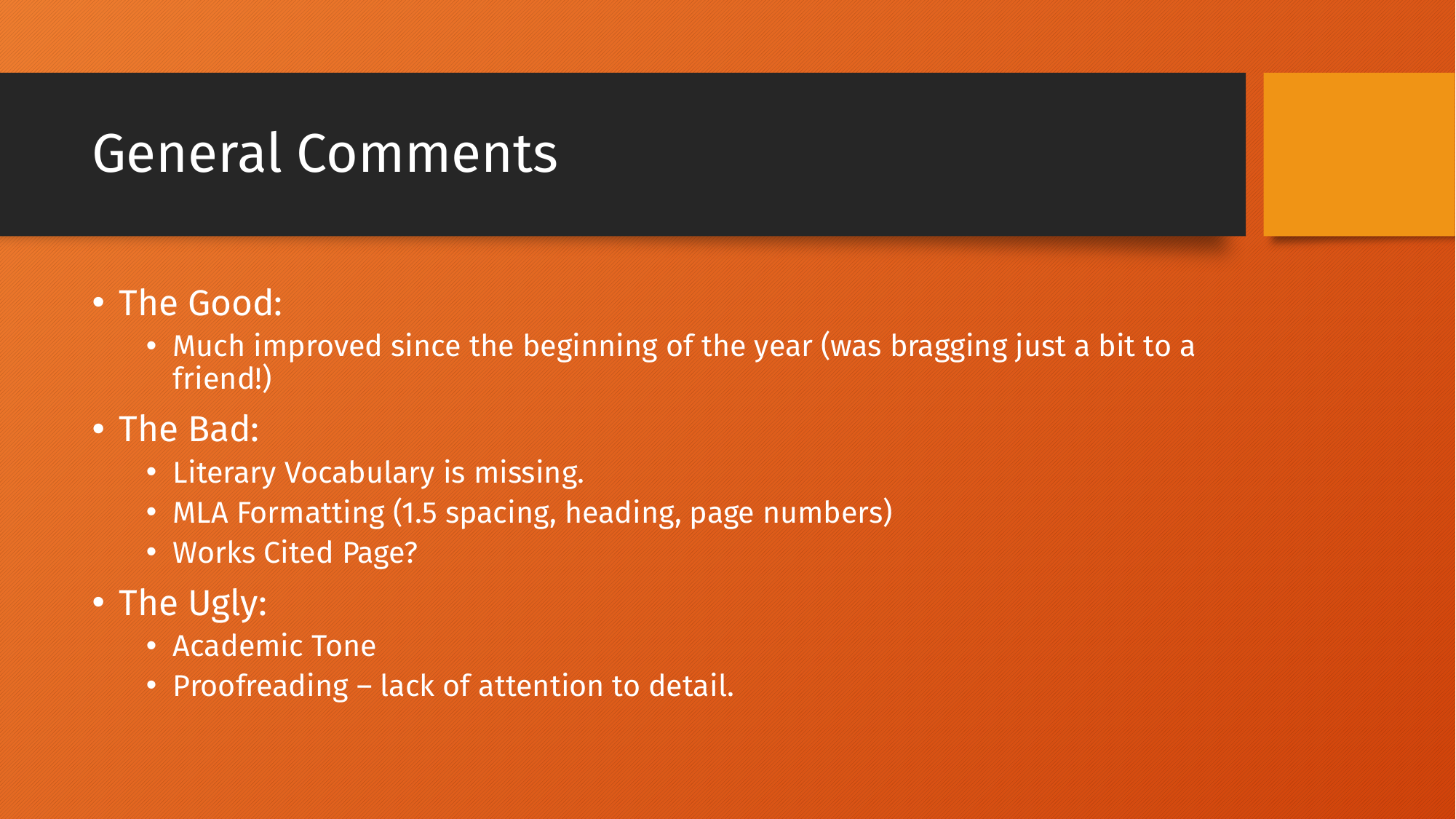

# General Comments
The Good:
Much improved since the beginning of the year (was bragging just a bit to a friend!)
The Bad:
Literary Vocabulary is missing.
MLA Formatting (1.5 spacing, heading, page numbers)
Works Cited Page?
The Ugly:
Academic Tone
Proofreading – lack of attention to detail.